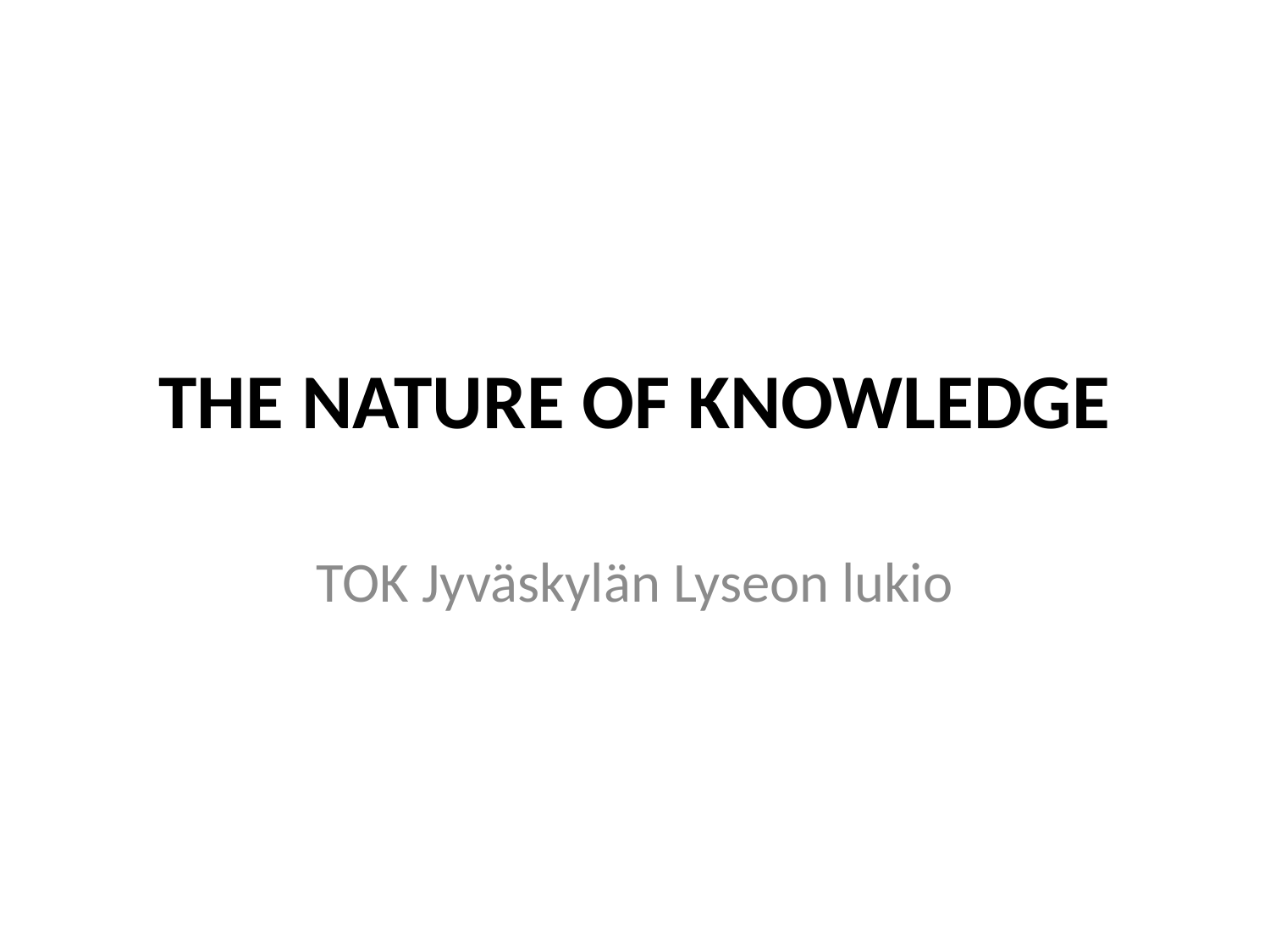

# THE NATURE OF KNOWLEDGE
TOK Jyväskylän Lyseon lukio